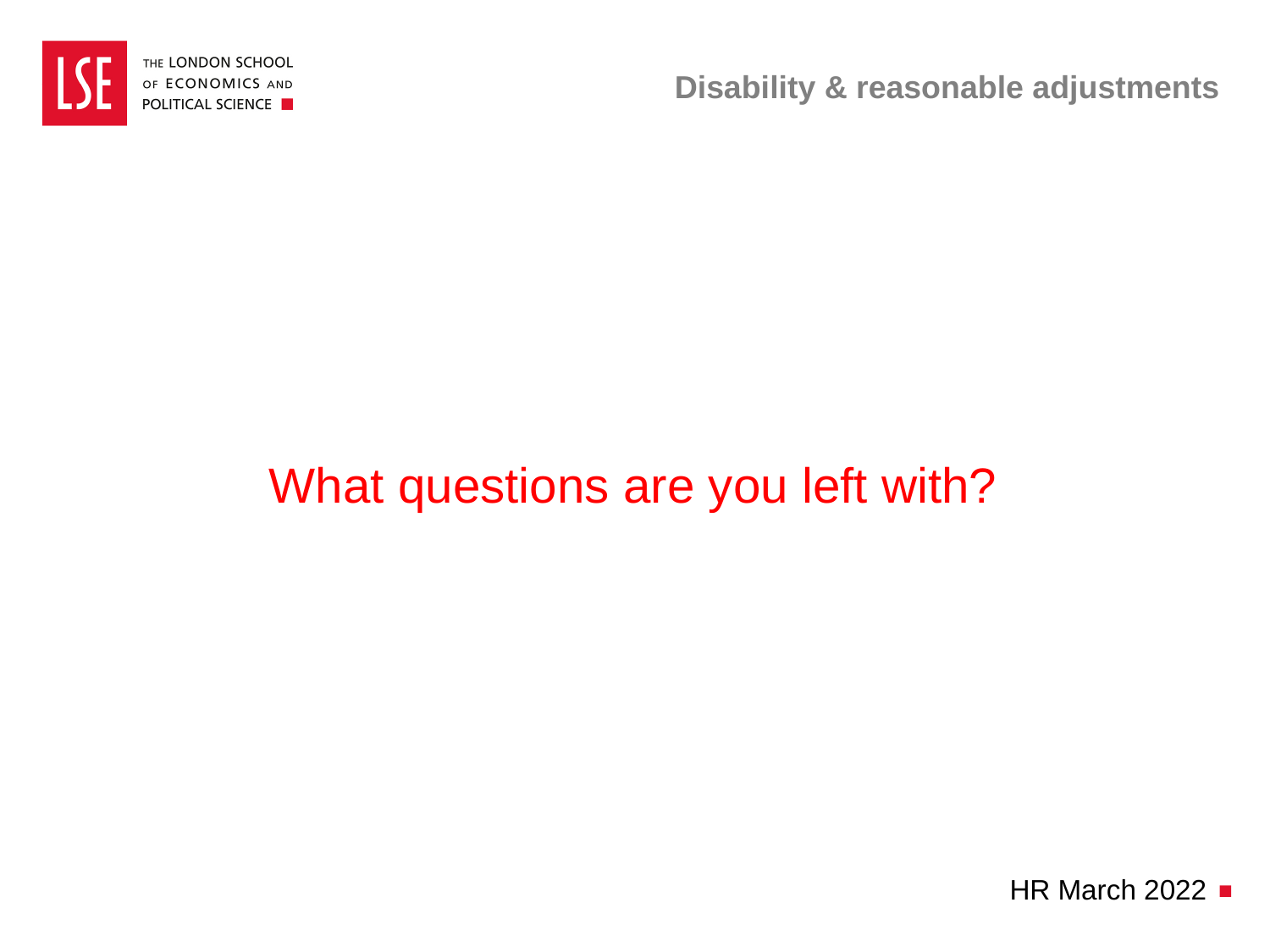

# Disability & reasonable adjustments

What questions are you left with?
HR March 2022